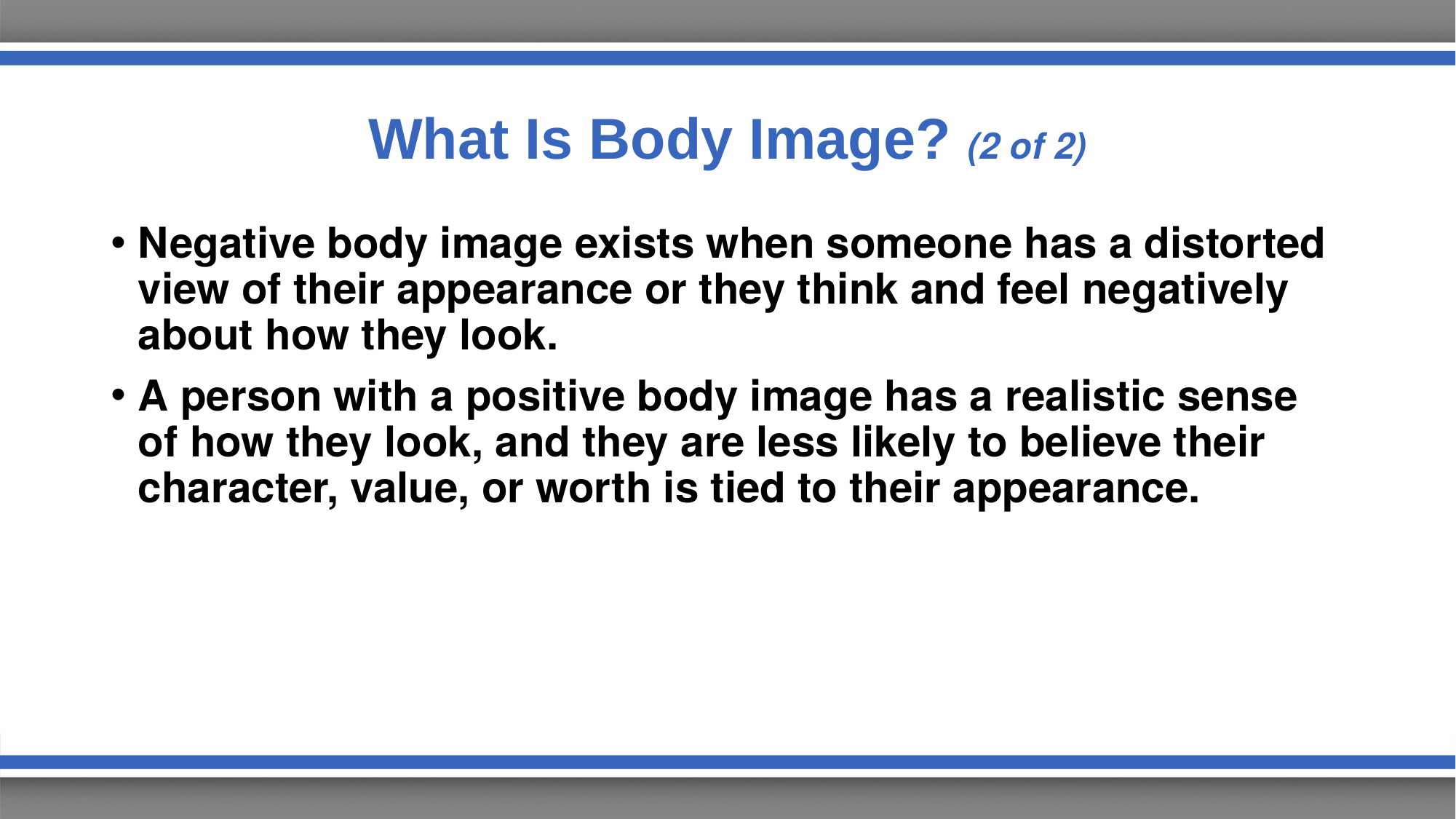

# What Is Body Image? (2 of 2)
Negative body image exists when someone has a distorted view of their appearance or they think and feel negatively about how they look.
A person with a positive body image has a realistic sense of how they look, and they are less likely to believe their character, value, or worth is tied to their appearance.